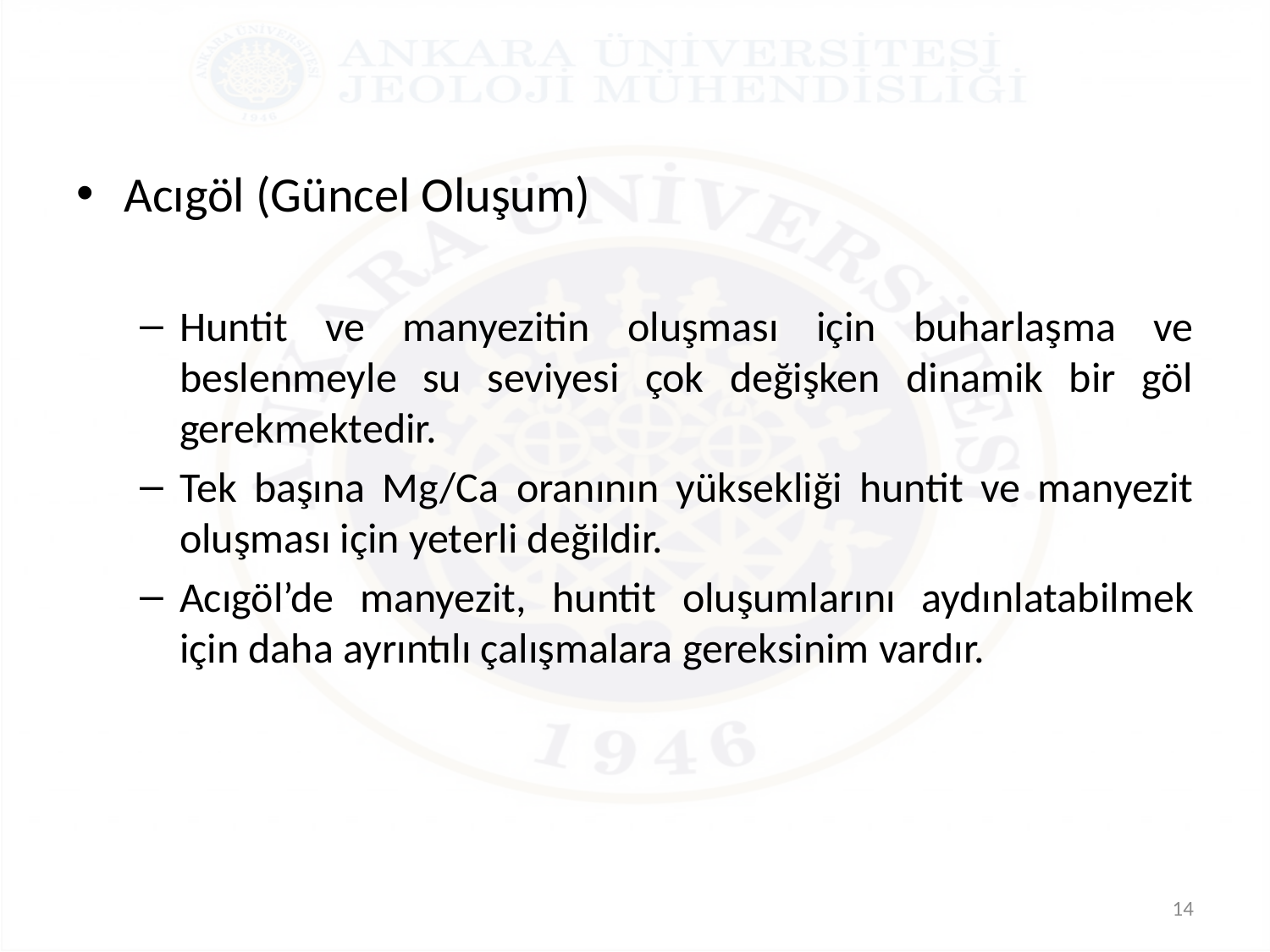

Acıgöl (Güncel Oluşum)

Huntit ve manyezitin oluşması için buharlaşma ve beslenmeyle su seviyesi çok değişken dinamik bir göl gerekmektedir.
Tek başına Mg/Ca oranının yüksekliği huntit ve manyezit oluşması için yeterli değildir.
Acıgöl’de manyezit, huntit oluşumlarını aydınlatabilmek için daha ayrıntılı çalışmalara gereksinim vardır.

14